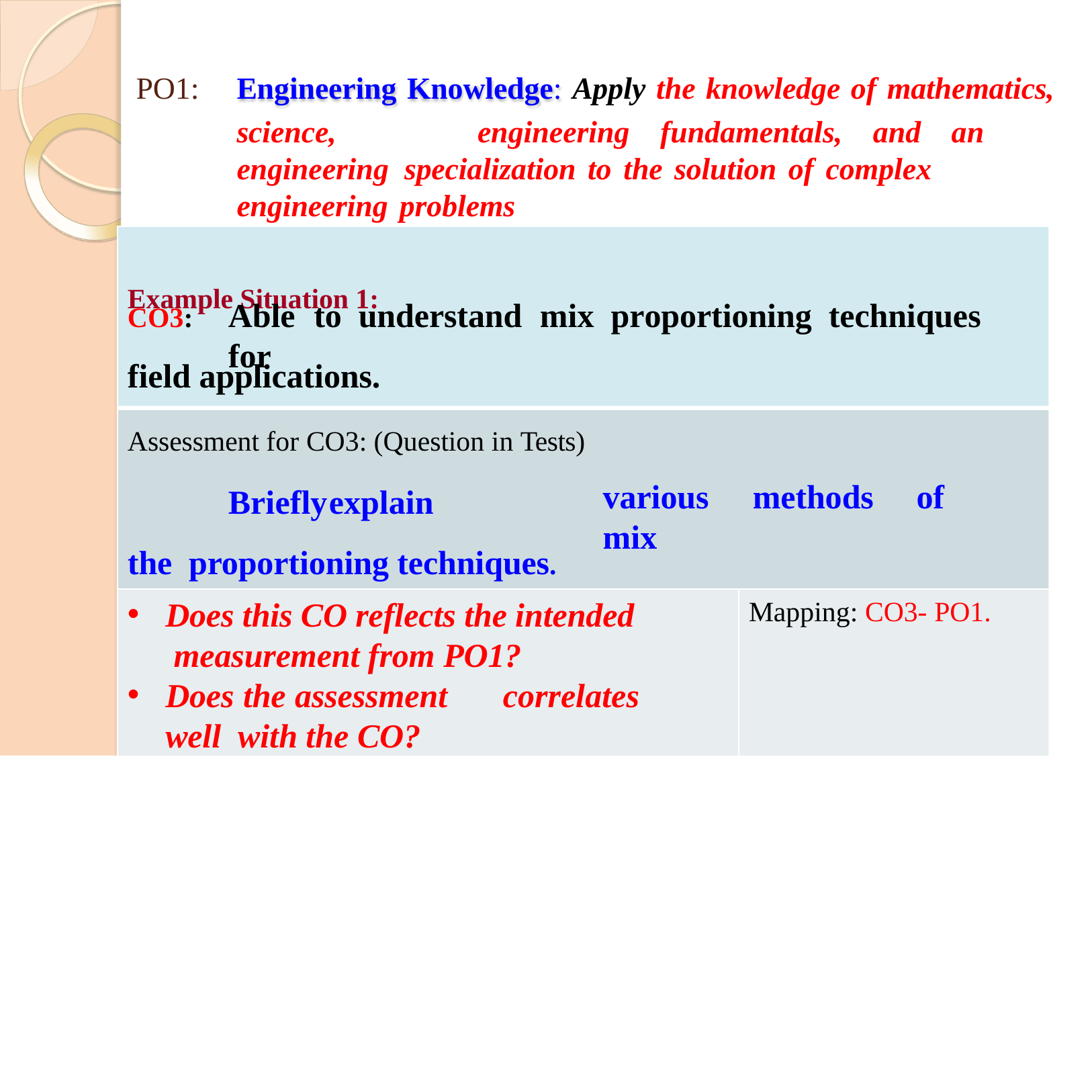

PO1:
Engineering Knowledge: Apply the knowledge of mathematics,
science,	engineering	fundamentals,	and	an	engineering  specialization to the solution of complex engineering problems

Example Situation 1:

Able	to	understand	mix	proportioning	techniques	for
CO3:
field applications.
Assessment for CO3: (Question in Tests)
Briefly	explain	the  proportioning techniques.
various	methods	of	mix
Does this CO reflects the intended  measurement from PO1?
Does the assessment	correlates well  with the CO?
Mapping: CO3- PO1.